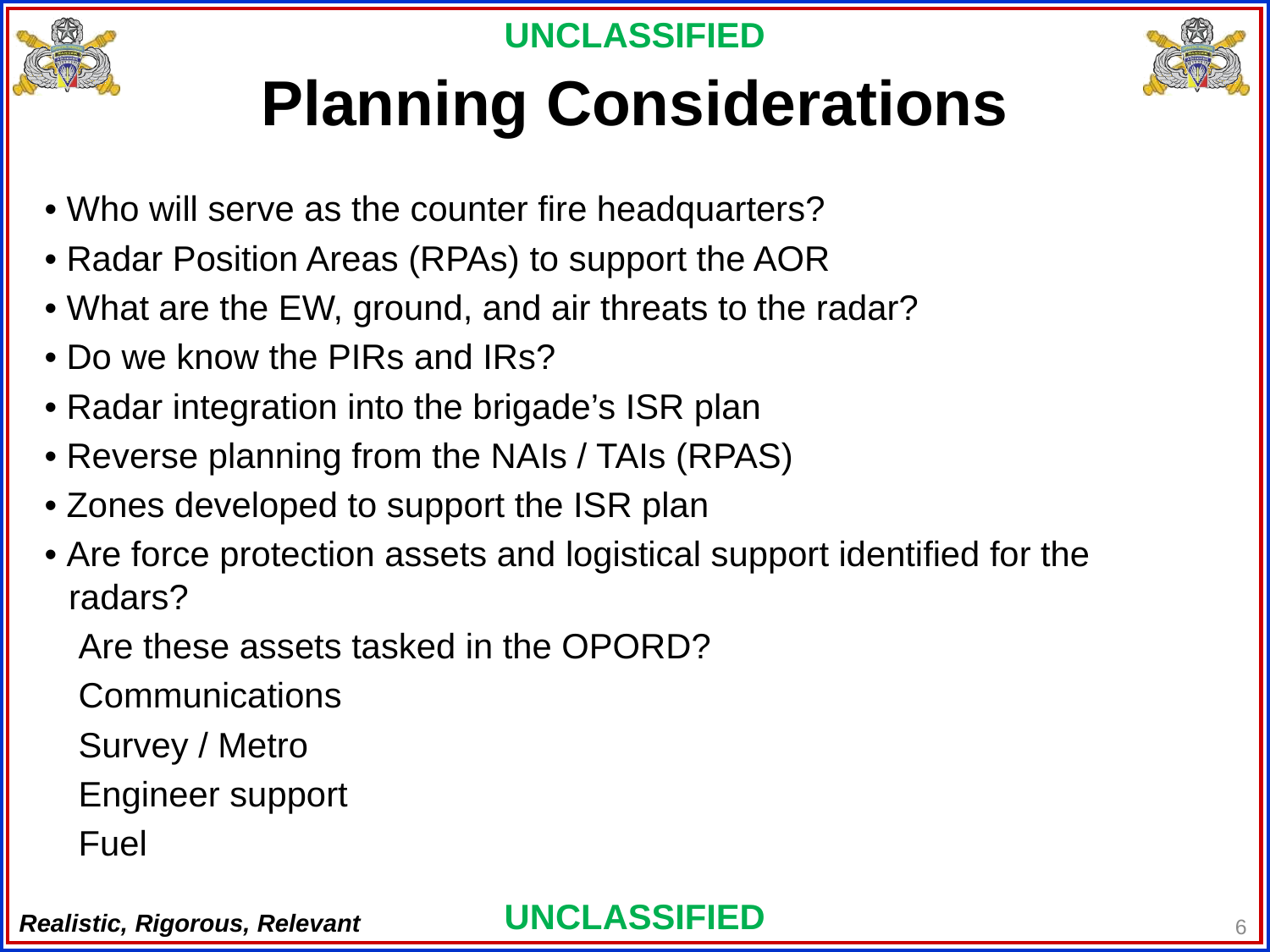

# Planning Considerations
• Who will serve as the counter fire headquarters?
• Radar Position Areas (RPAs) to support the AOR
• What are the EW, ground, and air threats to the radar?
• Do we know the PIRs and IRs?
• Radar integration into the brigade’s ISR plan
• Reverse planning from the NAIs / TAIs (RPAS)
• Zones developed to support the ISR plan
• Are force protection assets and logistical support identified for the radars?
	 Are these assets tasked in the OPORD?
	 Communications
	 Survey / Metro
	 Engineer support
	 Fuel